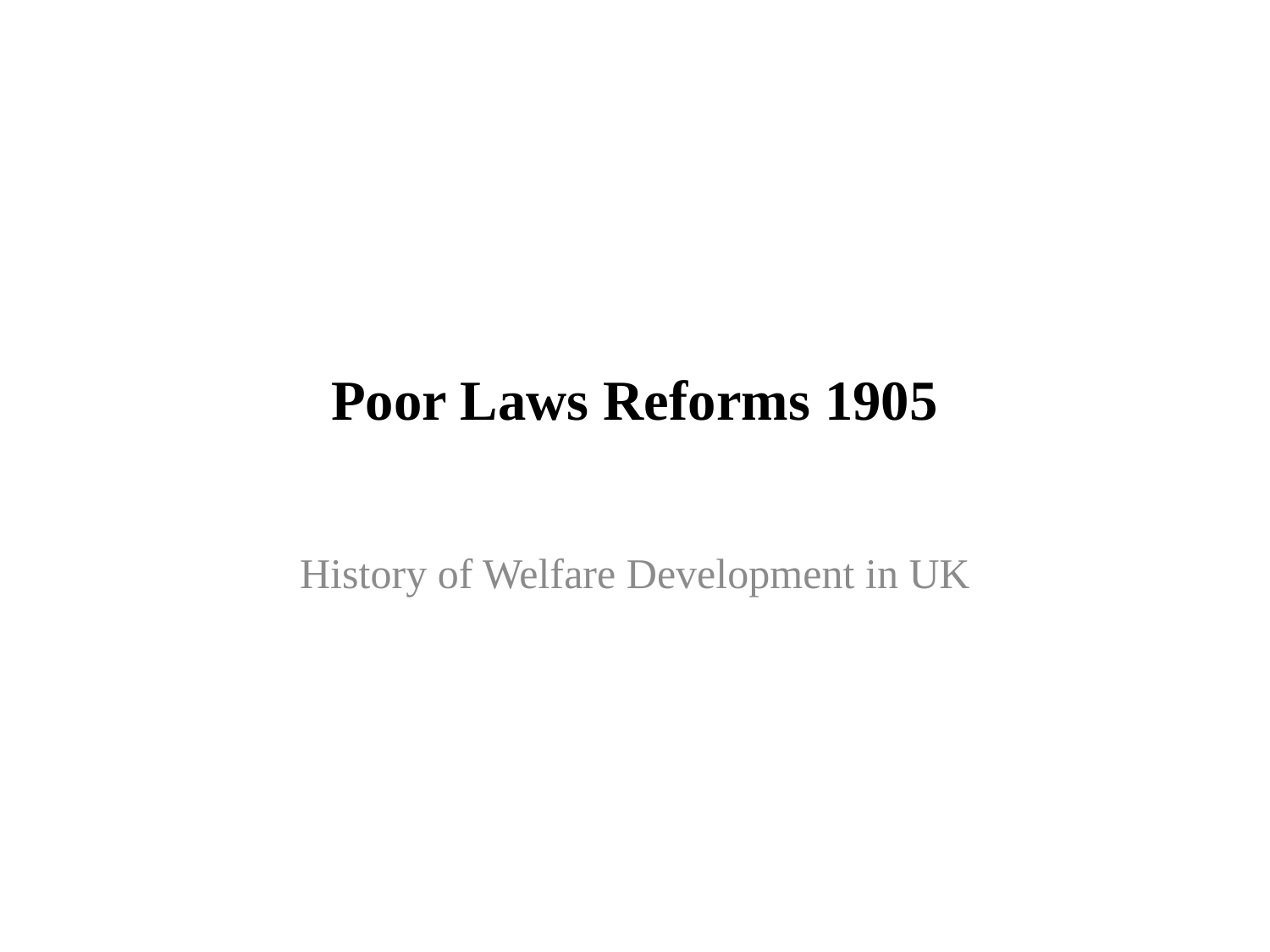

# Poor Laws Reforms 1905
History of Welfare Development in UK